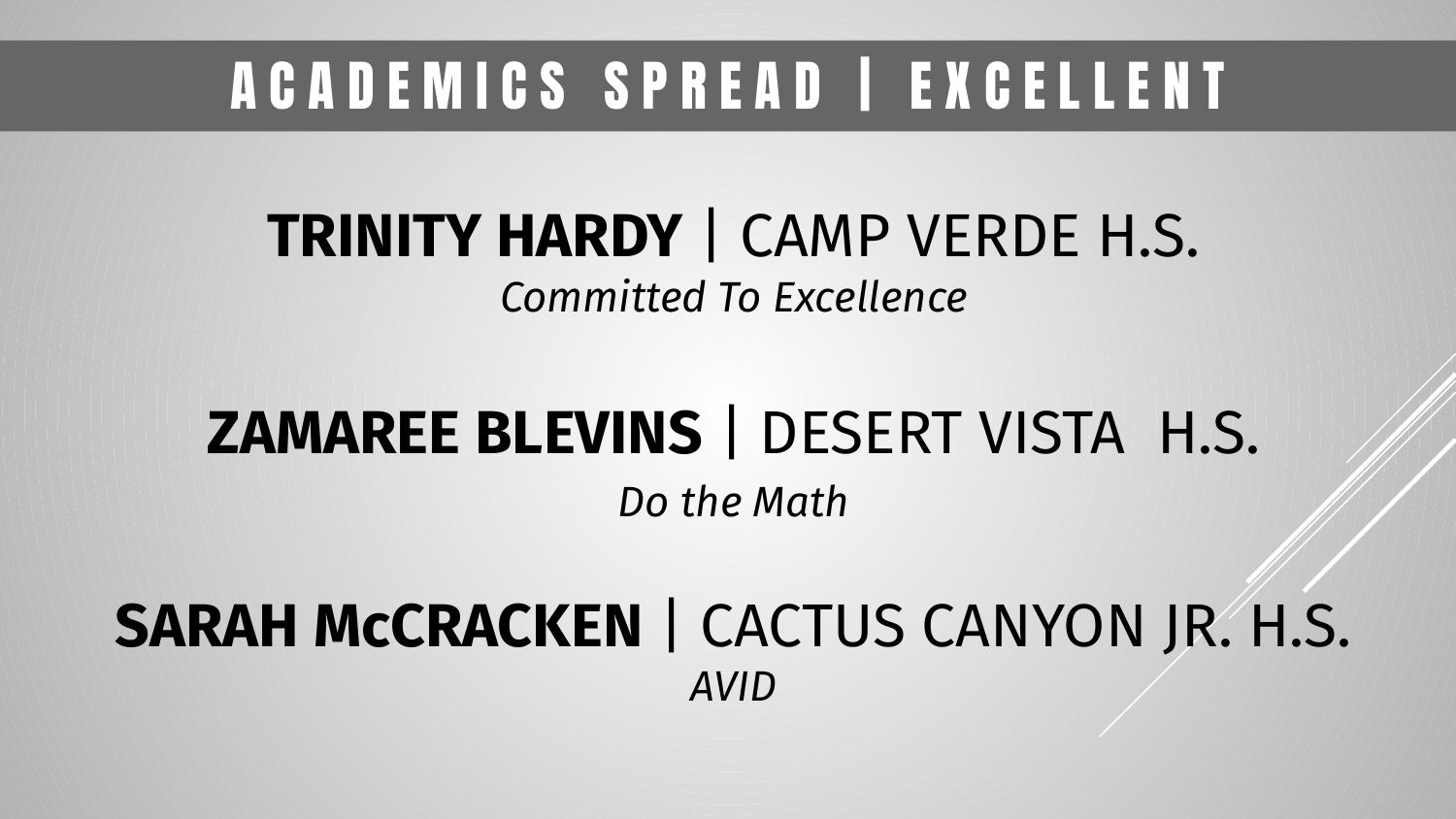

# A C A D E M I C S   S P R E A D   |   E X C E L L E N T

TRINITY HARDY | CAMP VERDE H.S.
Committed To Excellence

ZAMAREE BLEVINS | DESERT VISTA  H.S.
Do the Math

SARAH McCRACKEN | CACTUS CANYON JR. H.S.
AVID